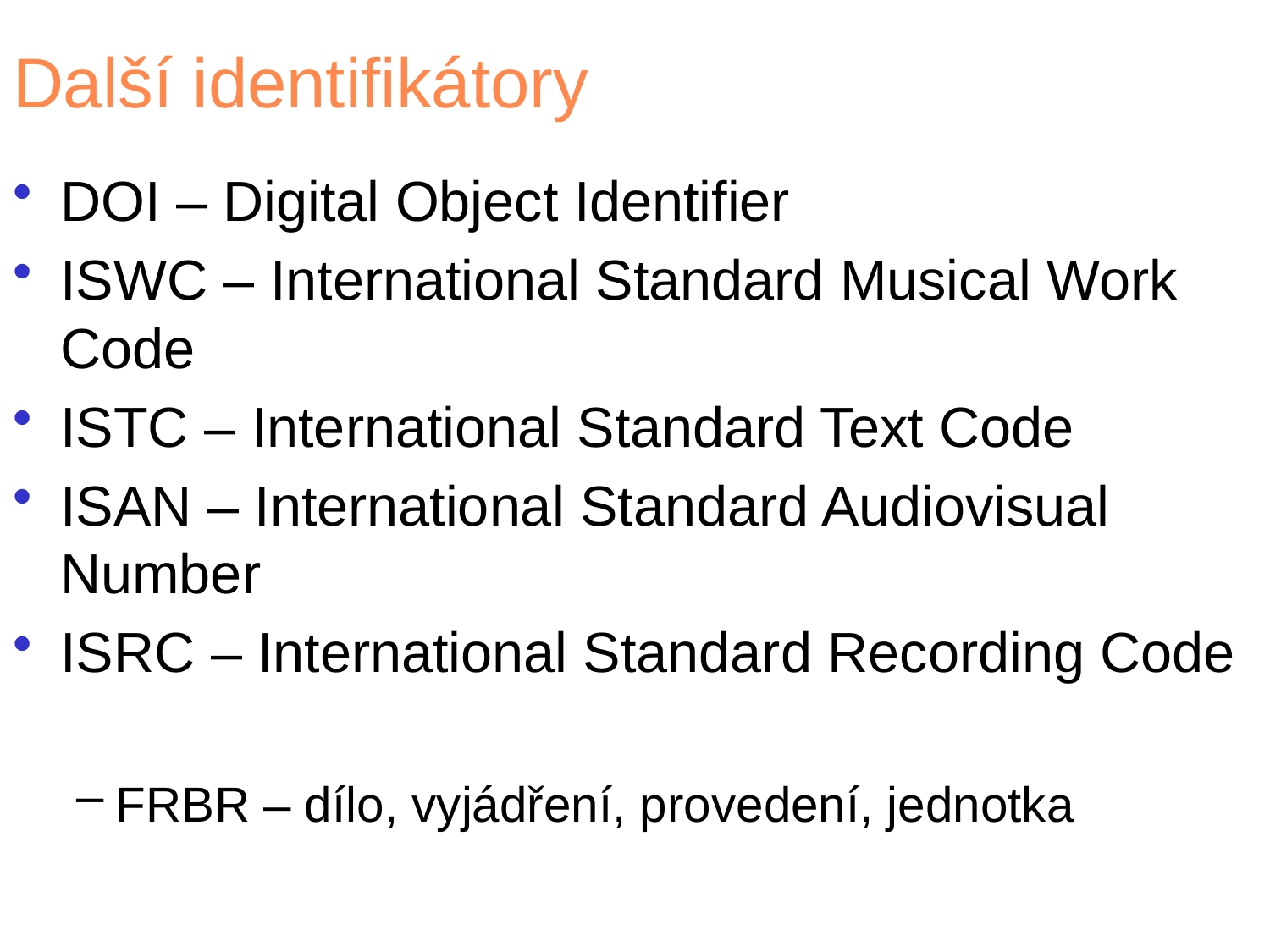

# Další identifikátory
DOI – Digital Object Identifier
ISWC – International Standard Musical Work Code
ISTC – International Standard Text Code
ISAN – International Standard Audiovisual Number
ISRC – International Standard Recording Code

FRBR – dílo, vyjádření, provedení, jednotka